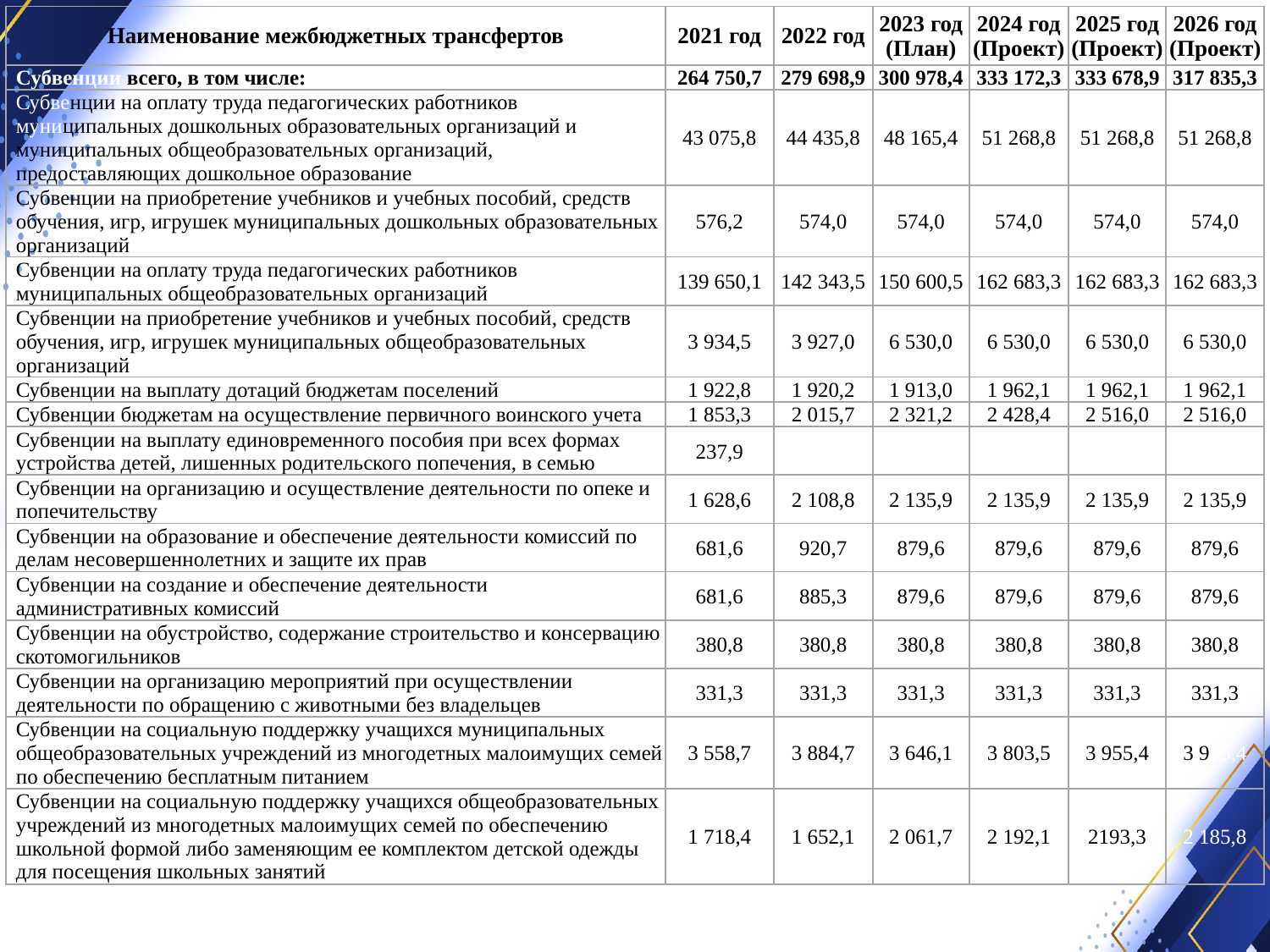

| Наименование межбюджетных трансфертов | 2021 год | 2022 год | 2023 год (План) | 2024 год (Проект) | 2025 год (Проект) | 2026 год (Проект) |
| --- | --- | --- | --- | --- | --- | --- |
| Субвенции всего, в том числе: | 264 750,7 | 279 698,9 | 300 978,4 | 333 172,3 | 333 678,9 | 317 835,3 |
| Субвенции на оплату труда педагогических работников муниципальных дошкольных образовательных организаций и муниципальных общеобразовательных организаций, предоставляющих дошкольное образование | 43 075,8 | 44 435,8 | 48 165,4 | 51 268,8 | 51 268,8 | 51 268,8 |
| Субвенции на приобретение учебников и учебных пособий, средств обучения, игр, игрушек муниципальных дошкольных образовательных организаций | 576,2 | 574,0 | 574,0 | 574,0 | 574,0 | 574,0 |
| Субвенции на оплату труда педагогических работников муниципальных общеобразовательных организаций | 139 650,1 | 142 343,5 | 150 600,5 | 162 683,3 | 162 683,3 | 162 683,3 |
| Субвенции на приобретение учебников и учебных пособий, средств обучения, игр, игрушек муниципальных общеобразовательных организаций | 3 934,5 | 3 927,0 | 6 530,0 | 6 530,0 | 6 530,0 | 6 530,0 |
| Субвенции на выплату дотаций бюджетам поселений | 1 922,8 | 1 920,2 | 1 913,0 | 1 962,1 | 1 962,1 | 1 962,1 |
| Субвенции бюджетам на осуществление первичного воинского учета | 1 853,3 | 2 015,7 | 2 321,2 | 2 428,4 | 2 516,0 | 2 516,0 |
| Субвенции на выплату единовременного пособия при всех формах устройства детей, лишенных родительского попечения, в семью | 237,9 |  |  |  |  |  |
| Субвенции на организацию и осуществление деятельности по опеке и попечительству | 1 628,6 | 2 108,8 | 2 135,9 | 2 135,9 | 2 135,9 | 2 135,9 |
| Субвенции на образование и обеспечение деятельности комиссий по делам несовершеннолетних и защите их прав | 681,6 | 920,7 | 879,6 | 879,6 | 879,6 | 879,6 |
| Субвенции на создание и обеспечение деятельности административных комиссий | 681,6 | 885,3 | 879,6 | 879,6 | 879,6 | 879,6 |
| Субвенции на обустройство, содержание строительство и консервацию скотомогильников | 380,8 | 380,8 | 380,8 | 380,8 | 380,8 | 380,8 |
| Субвенции на организацию мероприятий при осуществлении деятельности по обращению с животными без владельцев | 331,3 | 331,3 | 331,3 | 331,3 | 331,3 | 331,3 |
| Субвенции на социальную поддержку учащихся муниципальных общеобразовательных учреждений из многодетных малоимущих семей по обеспечению бесплатным питанием | 3 558,7 | 3 884,7 | 3 646,1 | 3 803,5 | 3 955,4 | 3 955,4 |
| Субвенции на социальную поддержку учащихся общеобразовательных учреждений из многодетных малоимущих семей по обеспечению школьной формой либо заменяющим ее комплектом детской одежды для посещения школьных занятий | 1 718,4 | 1 652,1 | 2 061,7 | 2 192,1 | 2193,3 | 2 185,8 |